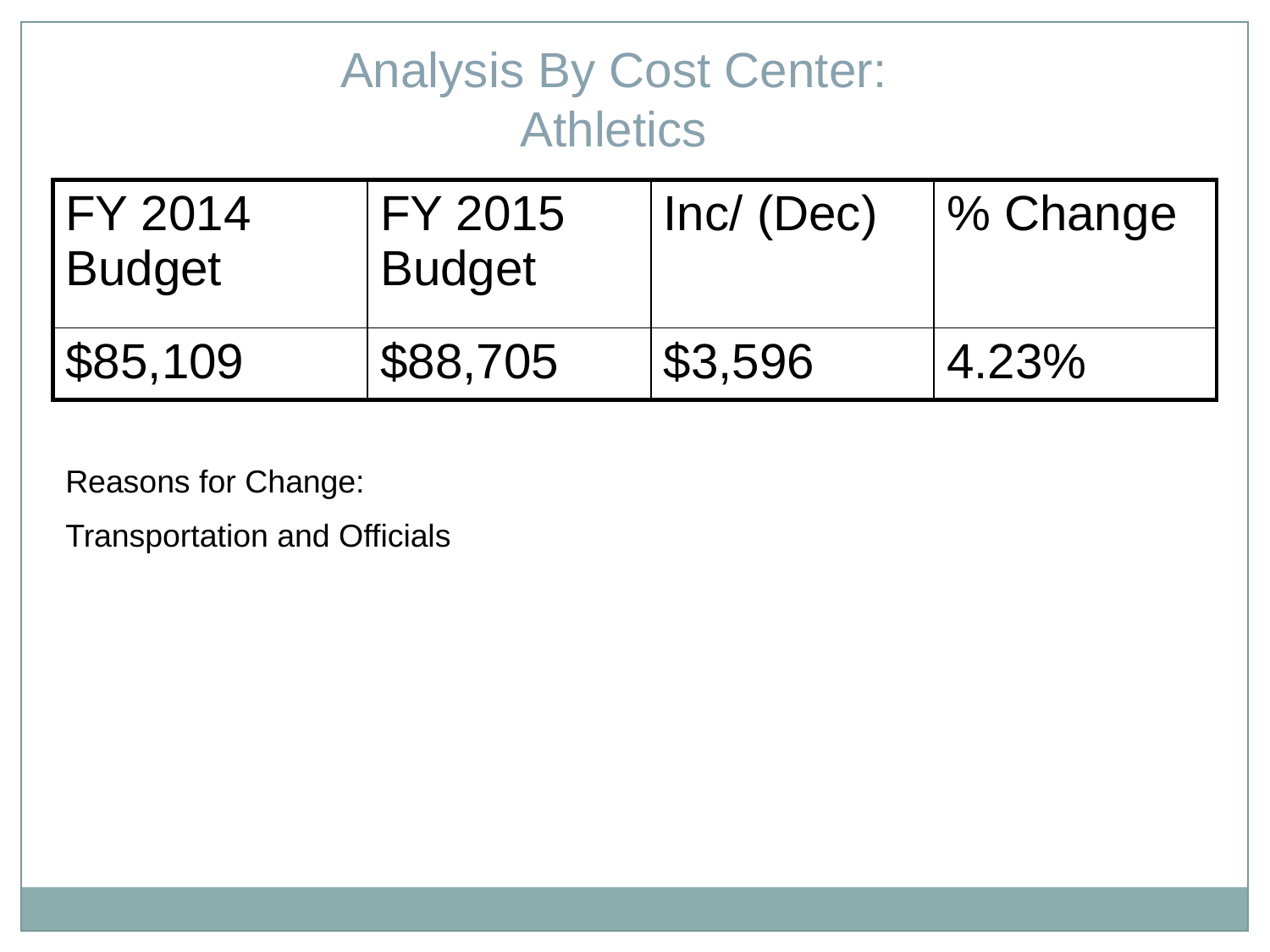

Analysis By Cost Center:
Athletics
| FY 2014 Budget | FY 2015 Budget | Inc/ (Dec) | % Change |
| --- | --- | --- | --- |
| $85,109 | $88,705 | $3,596 | 4.23% |
Reasons for Change:
Transportation and Officials